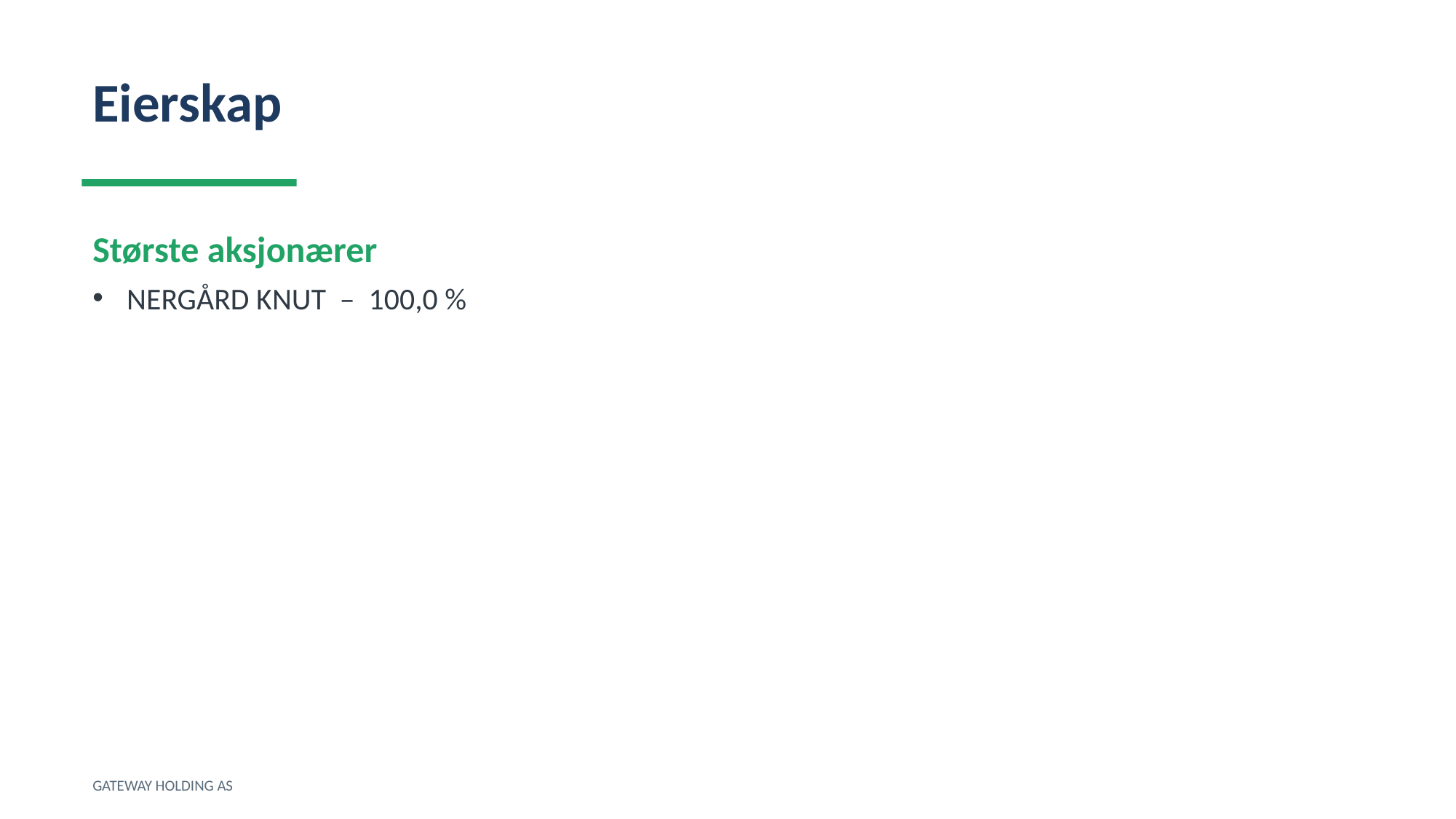

Eierskap

Største aksjonærer
NERGÅRD KNUT  –  100,0 %
GATEWAY HOLDING AS